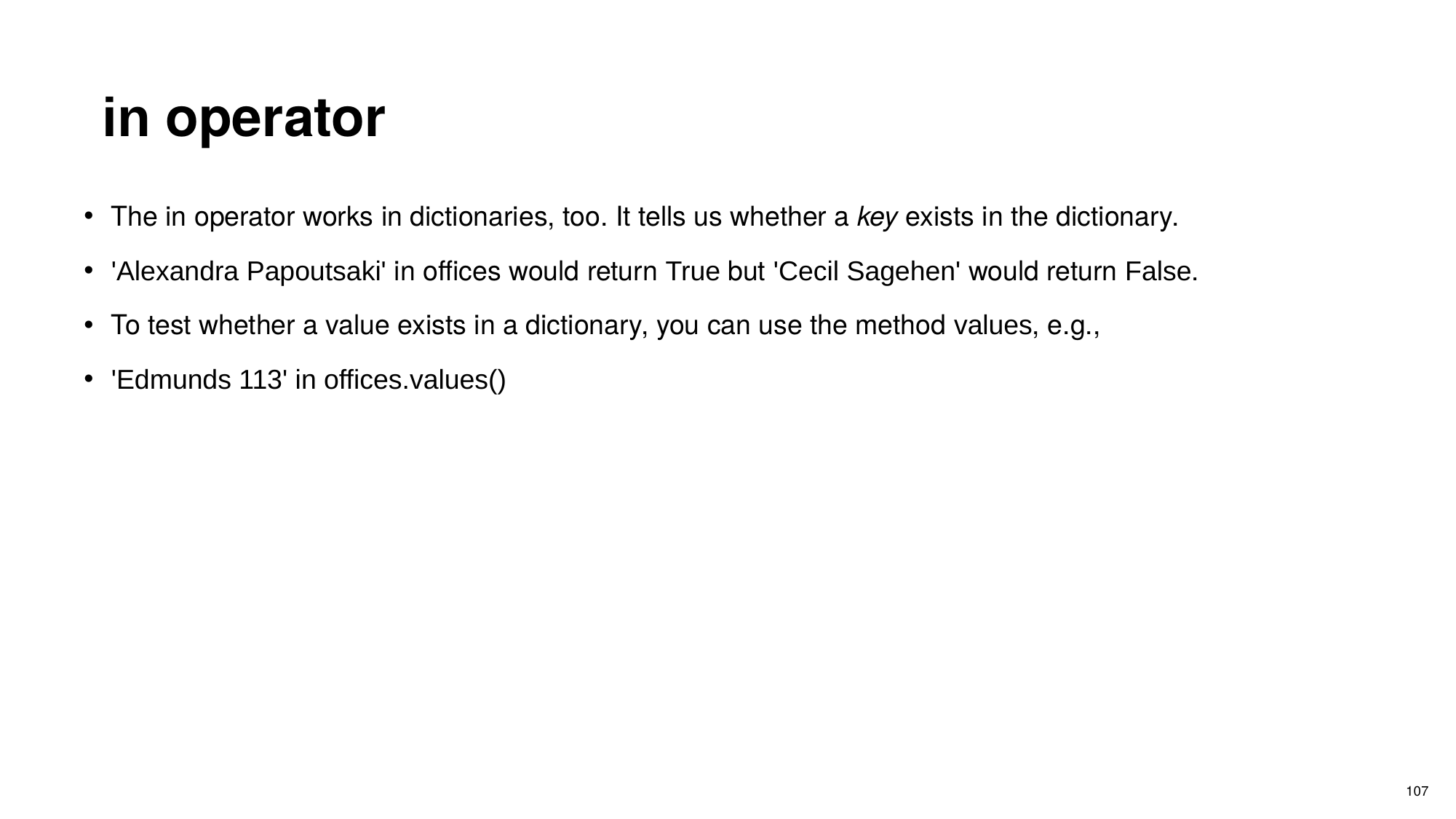

in operator

The in operator works in dictionaries, too. It tells us whether a key exists in the dictionary.
'Alexandra Papoutsaki' in offices would return True but 'Cecil Sagehen' would return False.
To test whether a value exists in a dictionary, you can use the method values, e.g.,
'Edmunds 113' in offices.values()
107